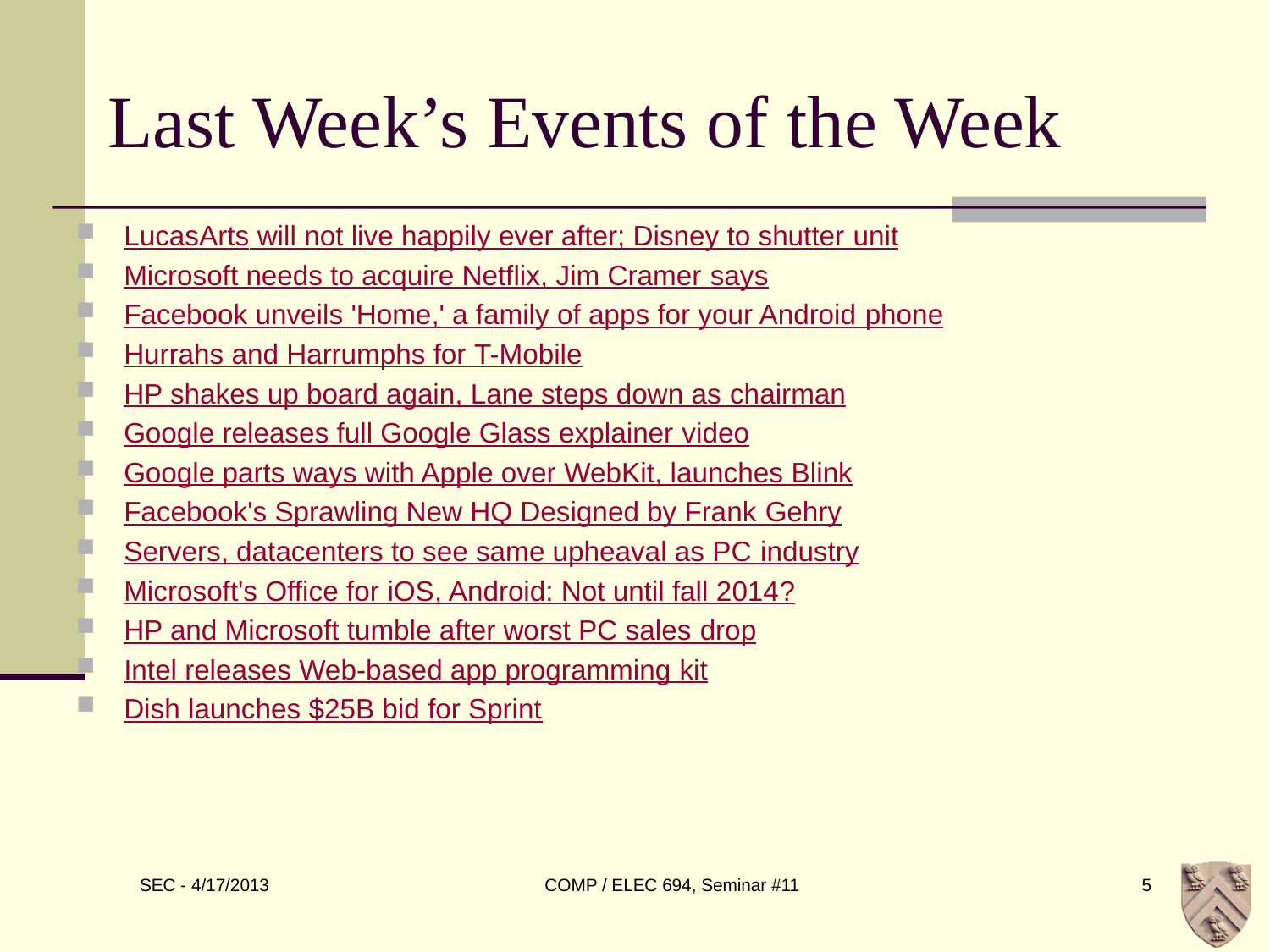

# Last Week’s Events of the Week
LucasArts will not live happily ever after; Disney to shutter unit
Microsoft needs to acquire Netflix, Jim Cramer says
Facebook unveils 'Home,' a family of apps for your Android phone
Hurrahs and Harrumphs for T-Mobile
HP shakes up board again, Lane steps down as chairman
Google releases full Google Glass explainer video
Google parts ways with Apple over WebKit, launches Blink
Facebook's Sprawling New HQ Designed by Frank Gehry
Servers, datacenters to see same upheaval as PC industry
Microsoft's Office for iOS, Android: Not until fall 2014?
HP and Microsoft tumble after worst PC sales drop
Intel releases Web-based app programming kit
Dish launches $25B bid for Sprint

COMP / ELEC 694, Seminar #11
5
SEC - 4/17/2013